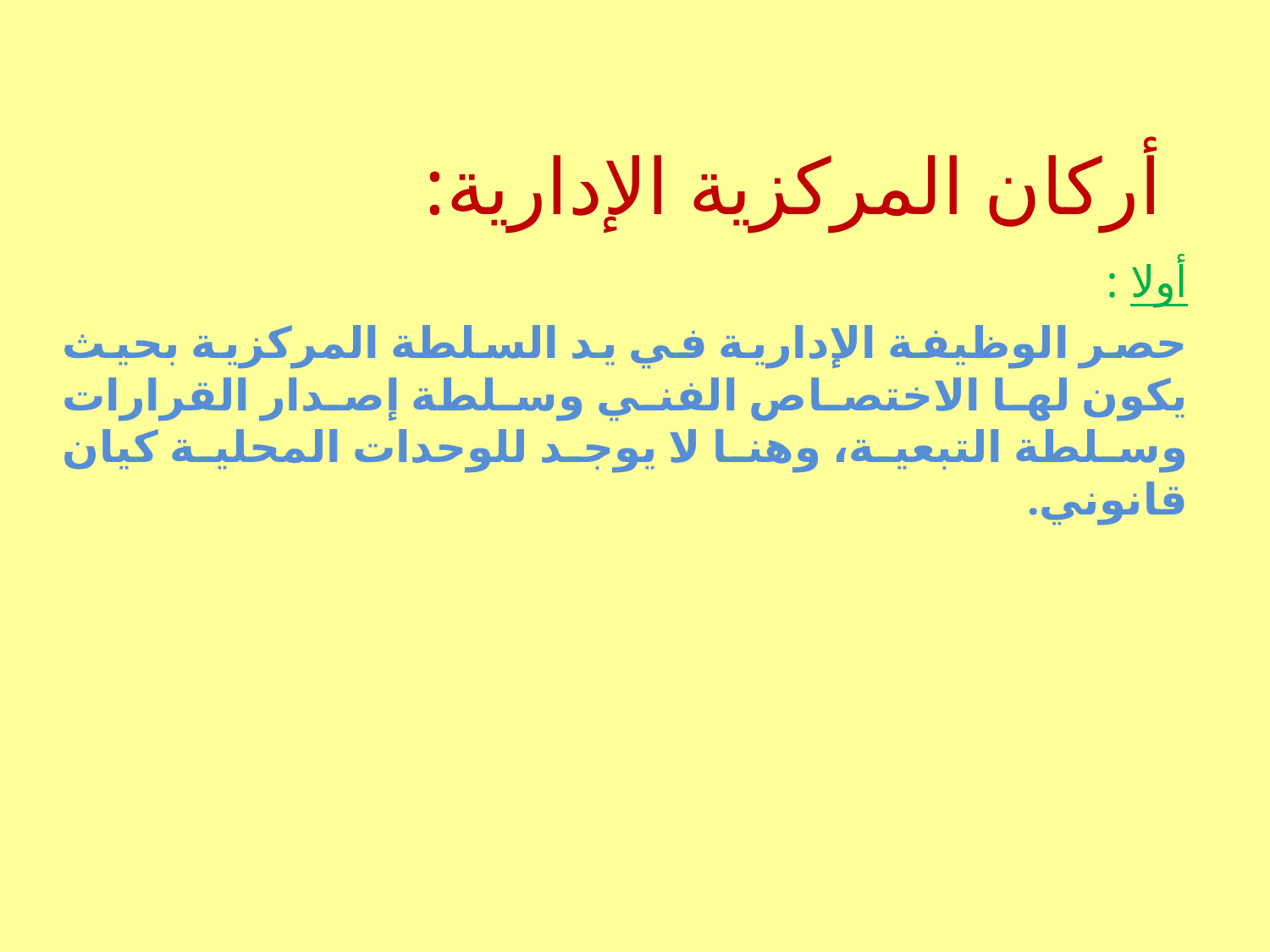

# أركان المركزية الإدارية:
أولا :
حصر الوظيفة الإدارية في يد السلطة المركزية بحيث يكون لها الاختصاص الفني وسلطة إصدار القرارات وسلطة التبعية، وهنا لا يوجد للوحدات المحلية كيان قانوني.